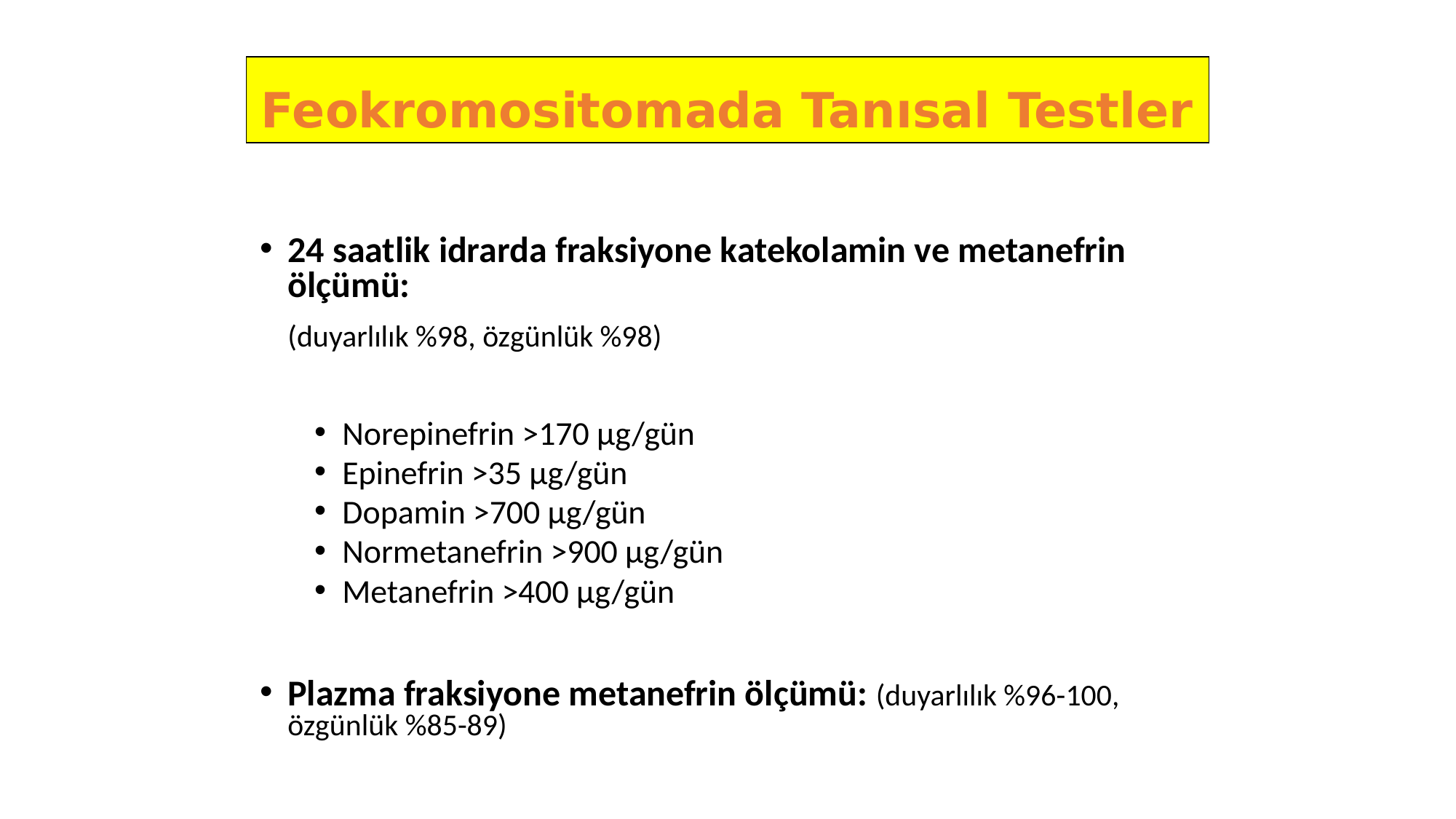

Feokromositomada Tanısal Testler
24 saatlik idrarda fraksiyone katekolamin ve metanefrin ölçümü:
	(duyarlılık %98, özgünlük %98)

Norepinefrin >170 µg/gün
Epinefrin >35 µg/gün
Dopamin >700 µg/gün
Normetanefrin >900 µg/gün
Metanefrin >400 µg/gün

Plazma fraksiyone metanefrin ölçümü: (duyarlılık %96-100, özgünlük %85-89)